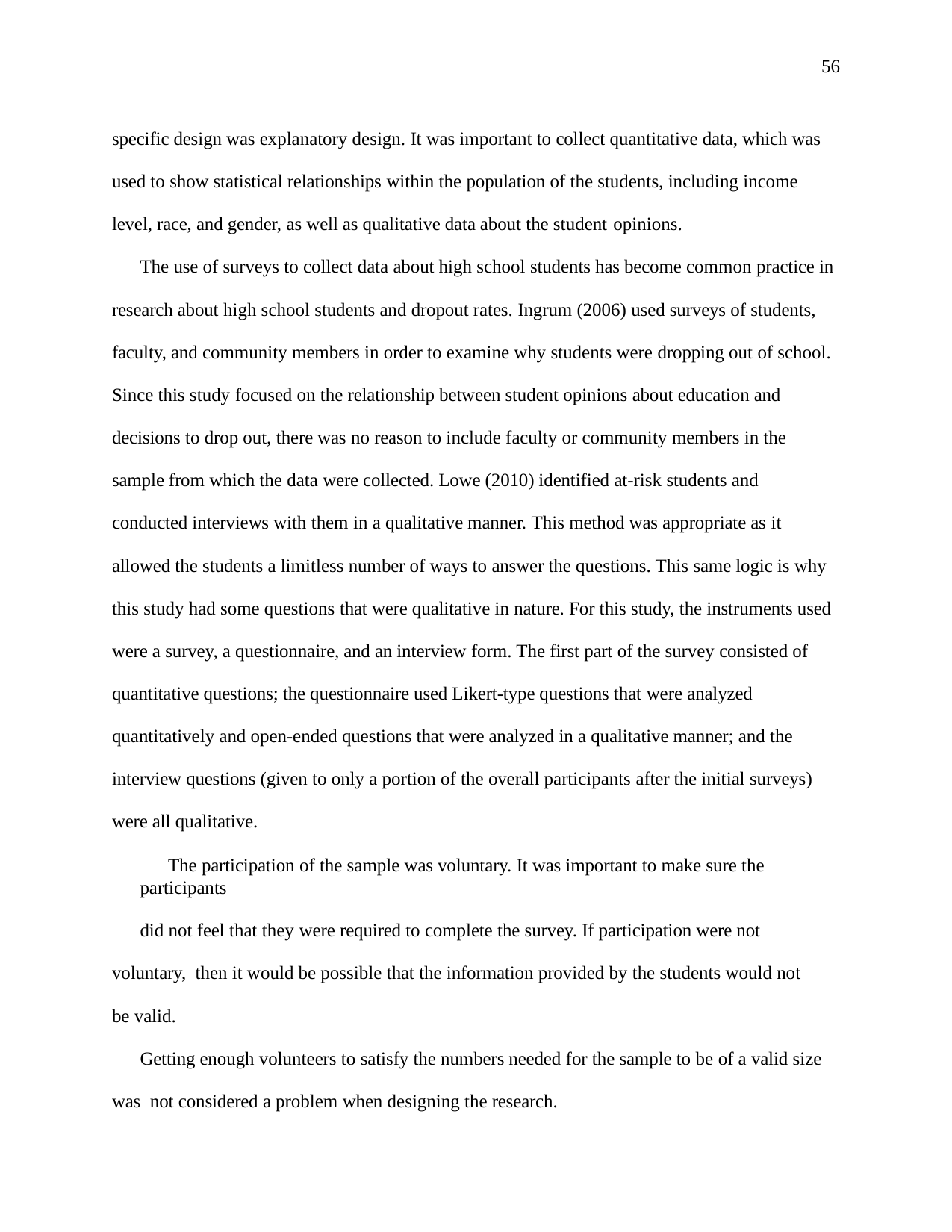

56

specific design was explanatory design. It was important to collect quantitative data, which was  used to show statistical relationships within the population of the students, including income  level, race, and gender, as well as qualitative data about the student opinions.
The use of surveys to collect data about high school students has become common practice in  research about high school students and dropout rates. Ingrum (2006) used surveys of students,  faculty, and community members in order to examine why students were dropping out of school.  Since this study focused on the relationship between student opinions about education and  decisions to drop out, there was no reason to include faculty or community members in the  sample from which the data were collected. Lowe (2010) identified at-risk students and  conducted interviews with them in a qualitative manner. This method was appropriate as it  allowed the students a limitless number of ways to answer the questions. This same logic is why  this study had some questions that were qualitative in nature. For this study, the instruments used  were a survey, a questionnaire, and an interview form. The first part of the survey consisted of  quantitative questions; the questionnaire used Likert-type questions that were analyzed  quantitatively and open-ended questions that were analyzed in a qualitative manner; and the  interview questions (given to only a portion of the overall participants after the initial surveys)  were all qualitative.

The participation of the sample was voluntary. It was important to make sure the participants
did not feel that they were required to complete the survey. If participation were not voluntary,  then it would be possible that the information provided by the students would not be valid.
Getting enough volunteers to satisfy the numbers needed for the sample to be of a valid size was  not considered a problem when designing the research.